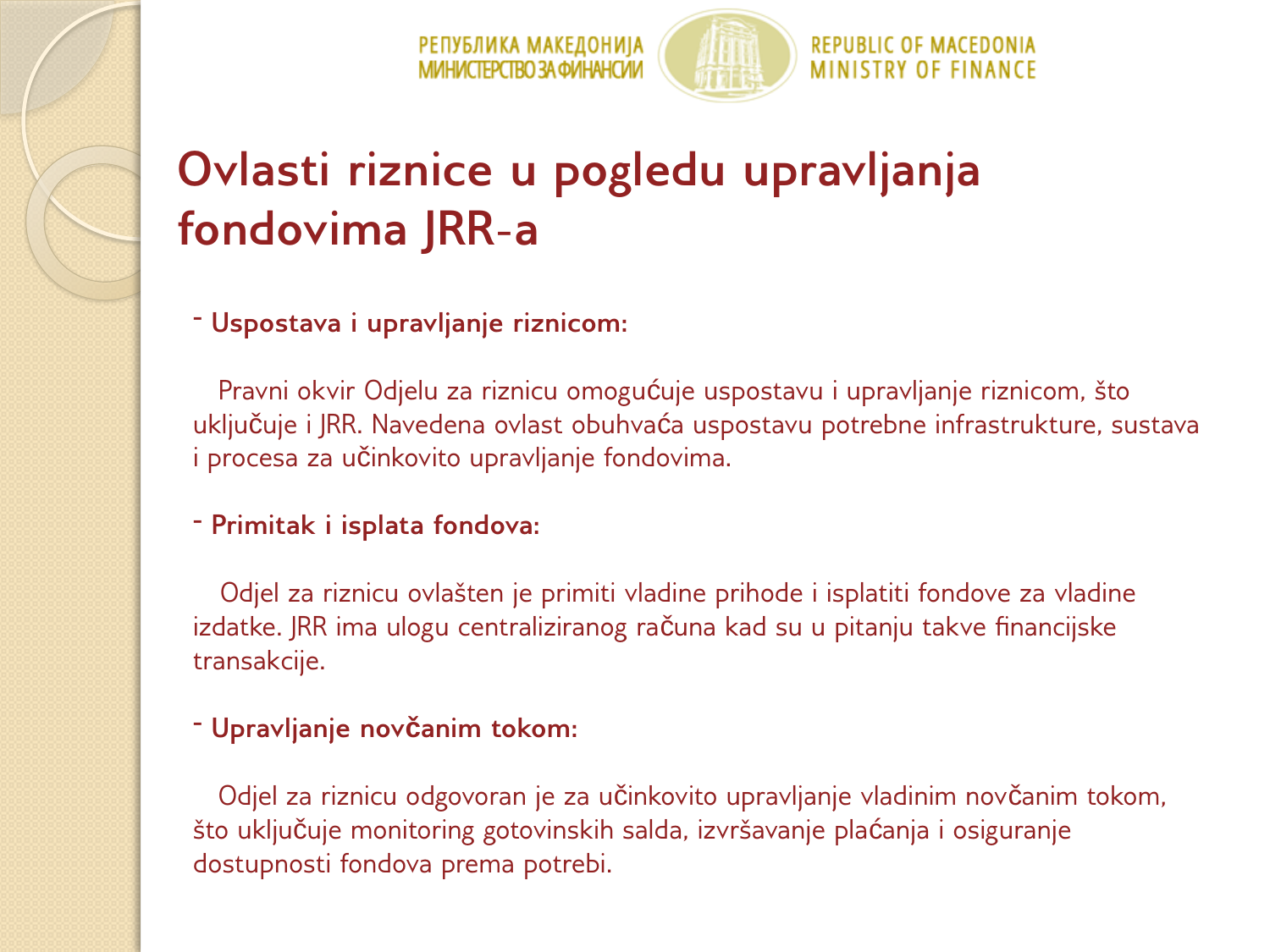

# Ovlasti riznice u pogledu upravljanja fondovima JRR-a
 Uspostava i upravljanje riznicom:

   Pravni okvir Odjelu za riznicu omogućuje uspostavu i upravljanje riznicom, što uključuje i JRR. Navedena ovlast obuhvaća uspostavu potrebne infrastrukture, sustava i procesa za učinkovito upravljanje fondovima.

 Primitak i isplata fondova:

   Odjel za riznicu ovlašten je primiti vladine prihode i isplatiti fondove za vladine izdatke. JRR ima ulogu centraliziranog računa kad su u pitanju takve financijske transakcije.

 Upravljanje novčanim tokom:

   Odjel za riznicu odgovoran je za učinkovito upravljanje vladinim novčanim tokom, što uključuje monitoring gotovinskih salda, izvršavanje plaćanja i osiguranje dostupnosti fondova prema potrebi.